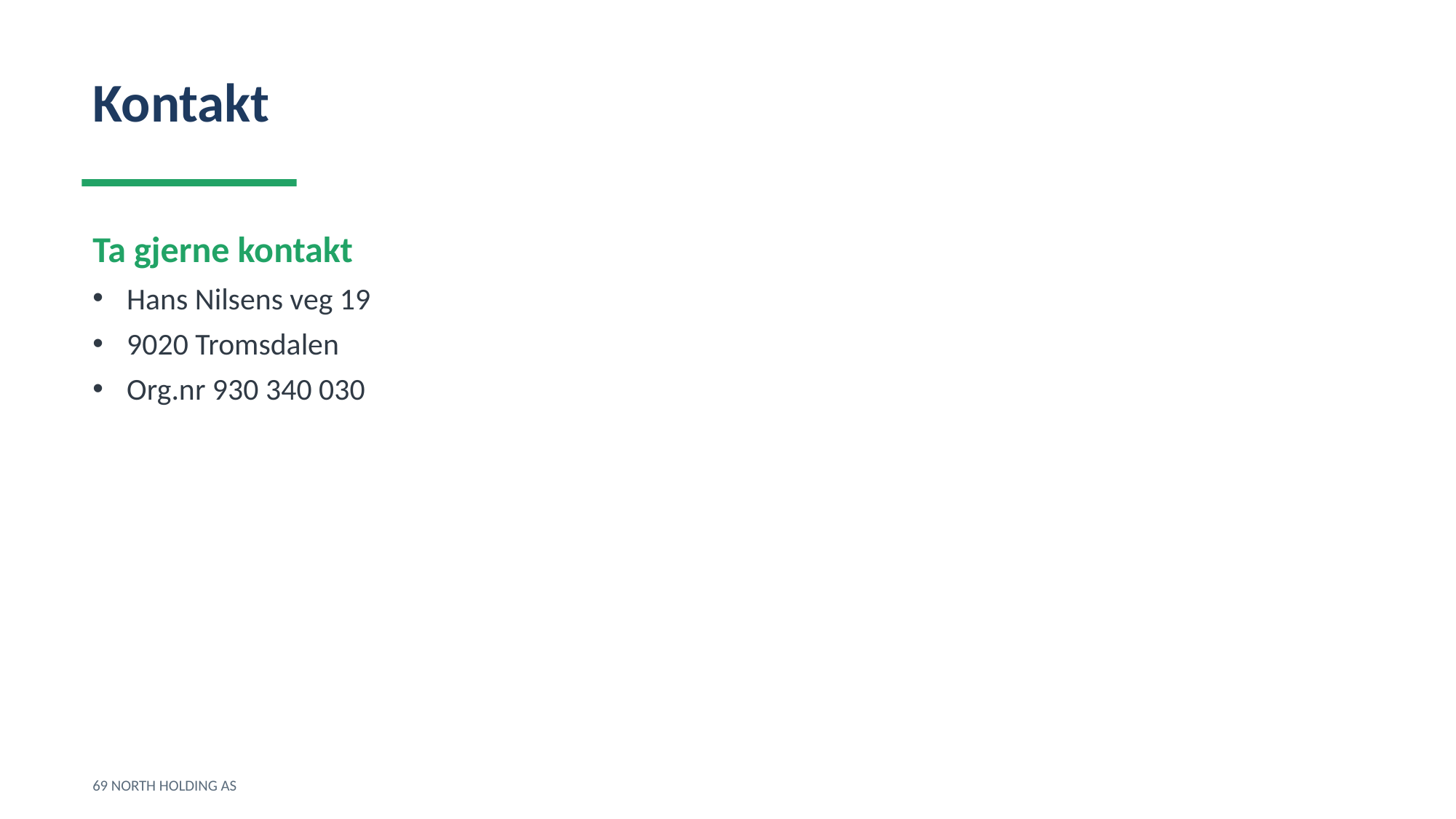

Kontakt

Ta gjerne kontakt
Hans Nilsens veg 19
9020 Tromsdalen
Org.nr 930 340 030
69 NORTH HOLDING AS